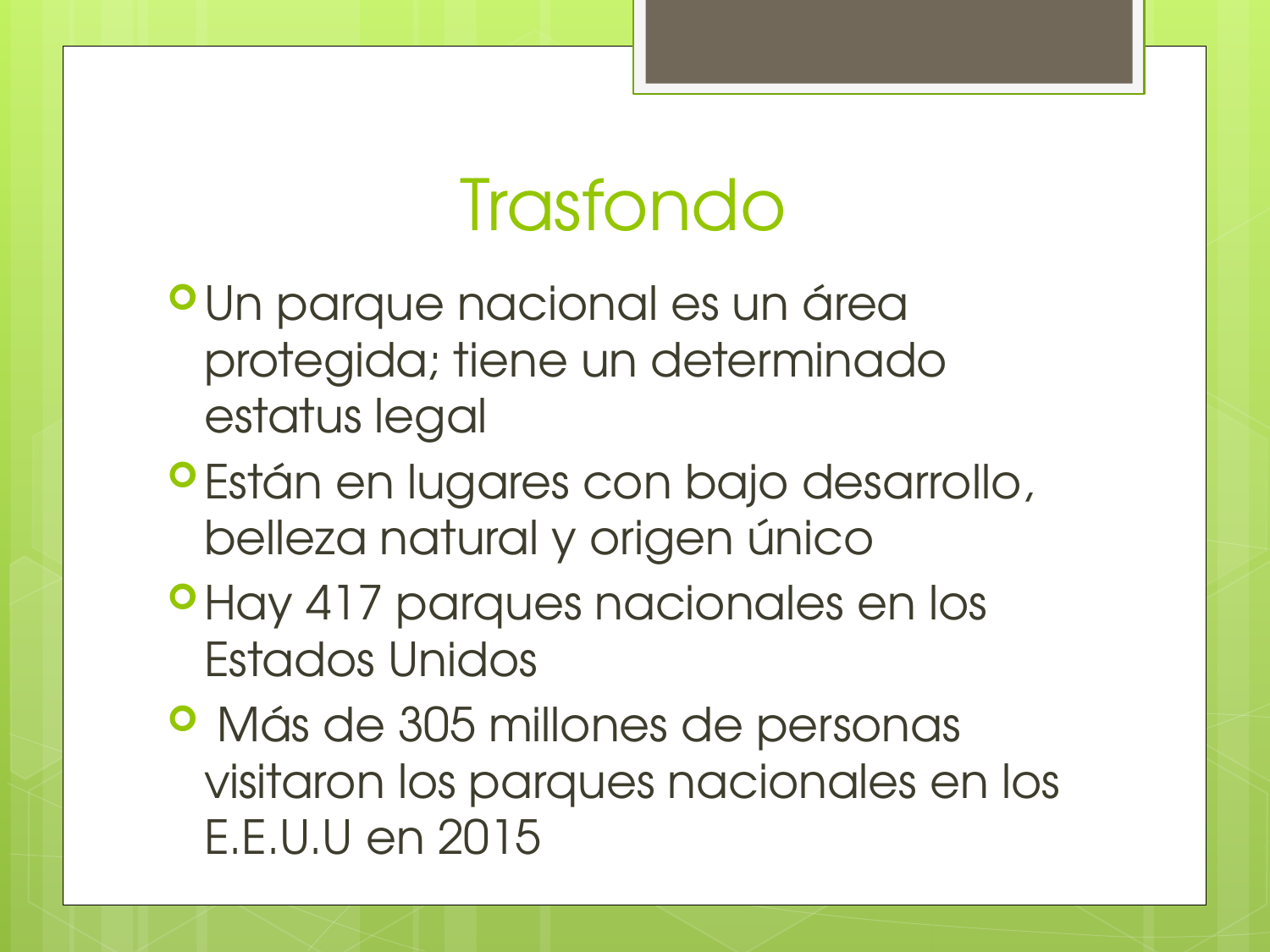

# Trasfondo
Un parque nacional es un área protegida; tiene un determinado estatus legal
Están en lugares con bajo desarrollo, belleza natural y origen único
Hay 417 parques nacionales en los Estados Unidos
 Más de 305 millones de personas visitaron los parques nacionales en los E.E.U.U en 2015